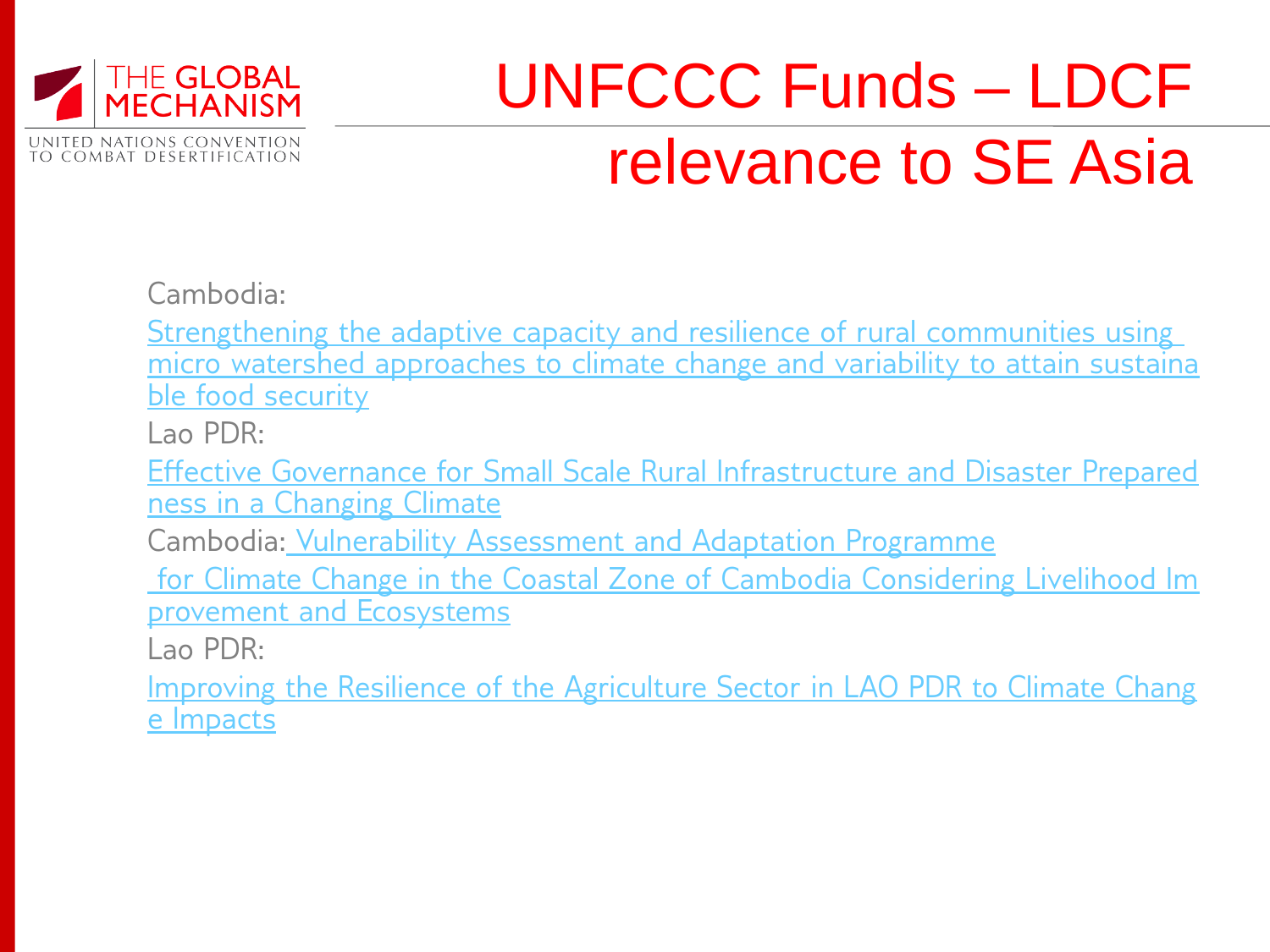

# UNFCCC Funds – LDCF relevance to SE Asia

Cambodia: Strengthening the adaptive capacity and resilience of rural communities using micro watershed approaches to climate change and variability to attain sustainable food security
Lao PDR: Effective Governance for Small Scale Rural Infrastructure and Disaster Preparedness in a Changing Climate
Cambodia: Vulnerability Assessment and Adaptation Programme for Climate Change in the Coastal Zone of Cambodia Considering Livelihood Improvement and Ecosystems
Lao PDR: Improving the Resilience of the Agriculture Sector in LAO PDR to Climate Change Impacts